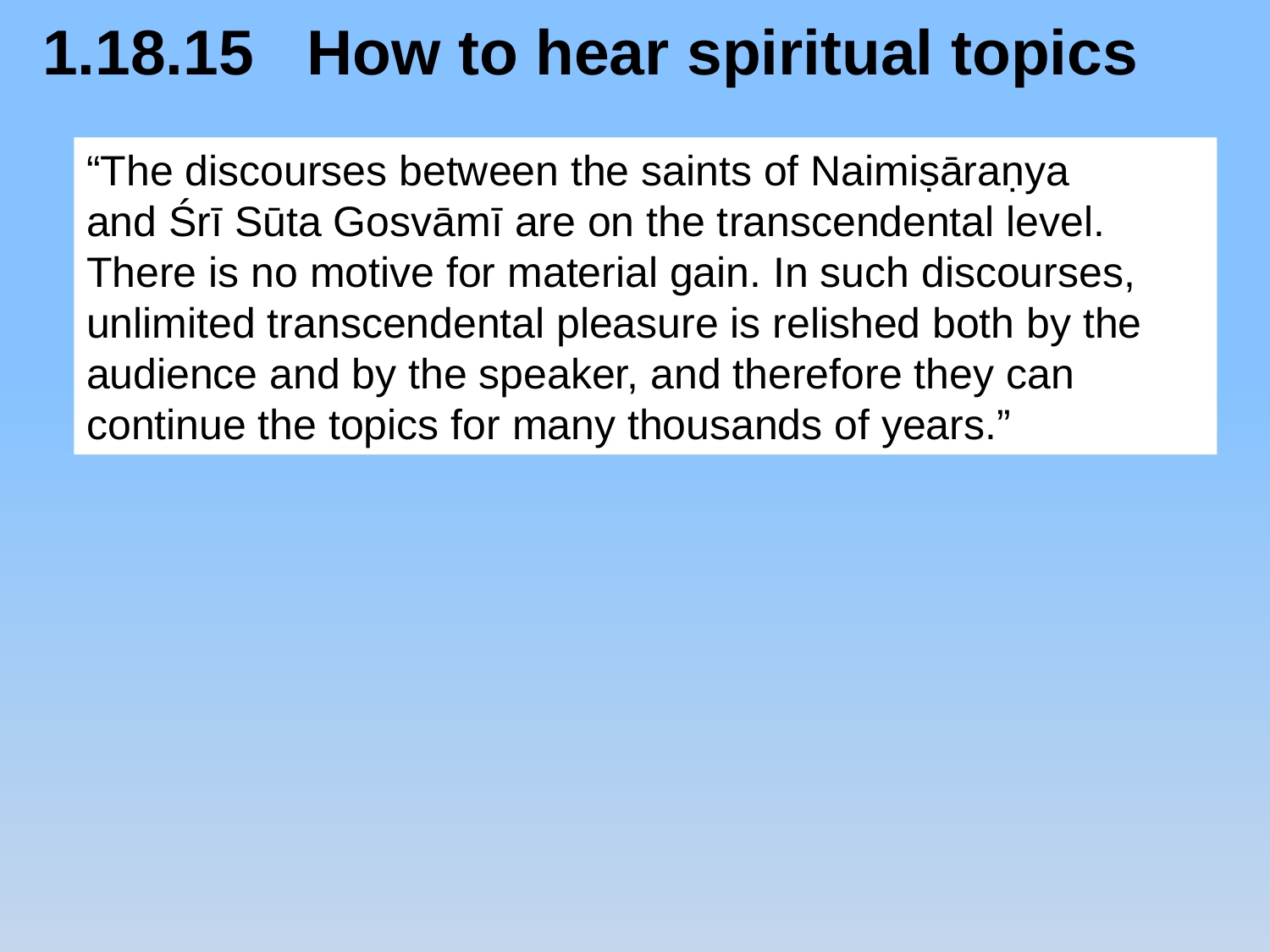

1.18.15   How to hear spiritual topics

“The discourses between the saints of Naimiṣāraṇya and Śrī Sūta Gosvāmī are on the transcendental level. There is no motive for material gain. In such discourses, unlimited transcendental pleasure is relished both by the audience and by the speaker, and therefore they can continue the topics for many thousands of years.”